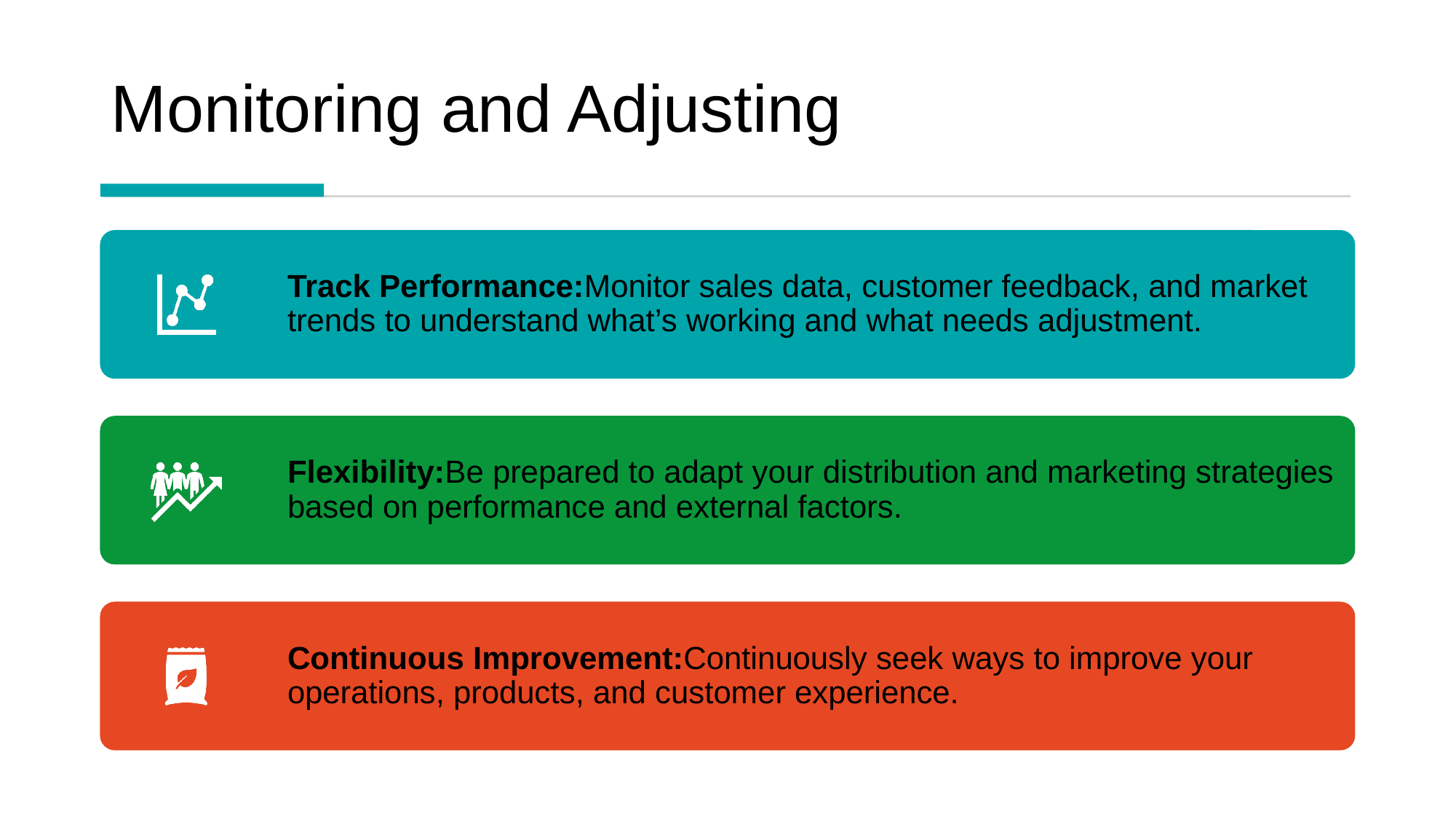

Monitoring and Adjusting

Track Performance:Monitor sales data, customer feedback, and market trends to understand what’s working and what needs adjustment.
Flexibility:Be prepared to adapt your distribution and marketing strategies based on performance and external factors.
Continuous Improvement:Continuously seek ways to improve your operations, products, and customer experience.